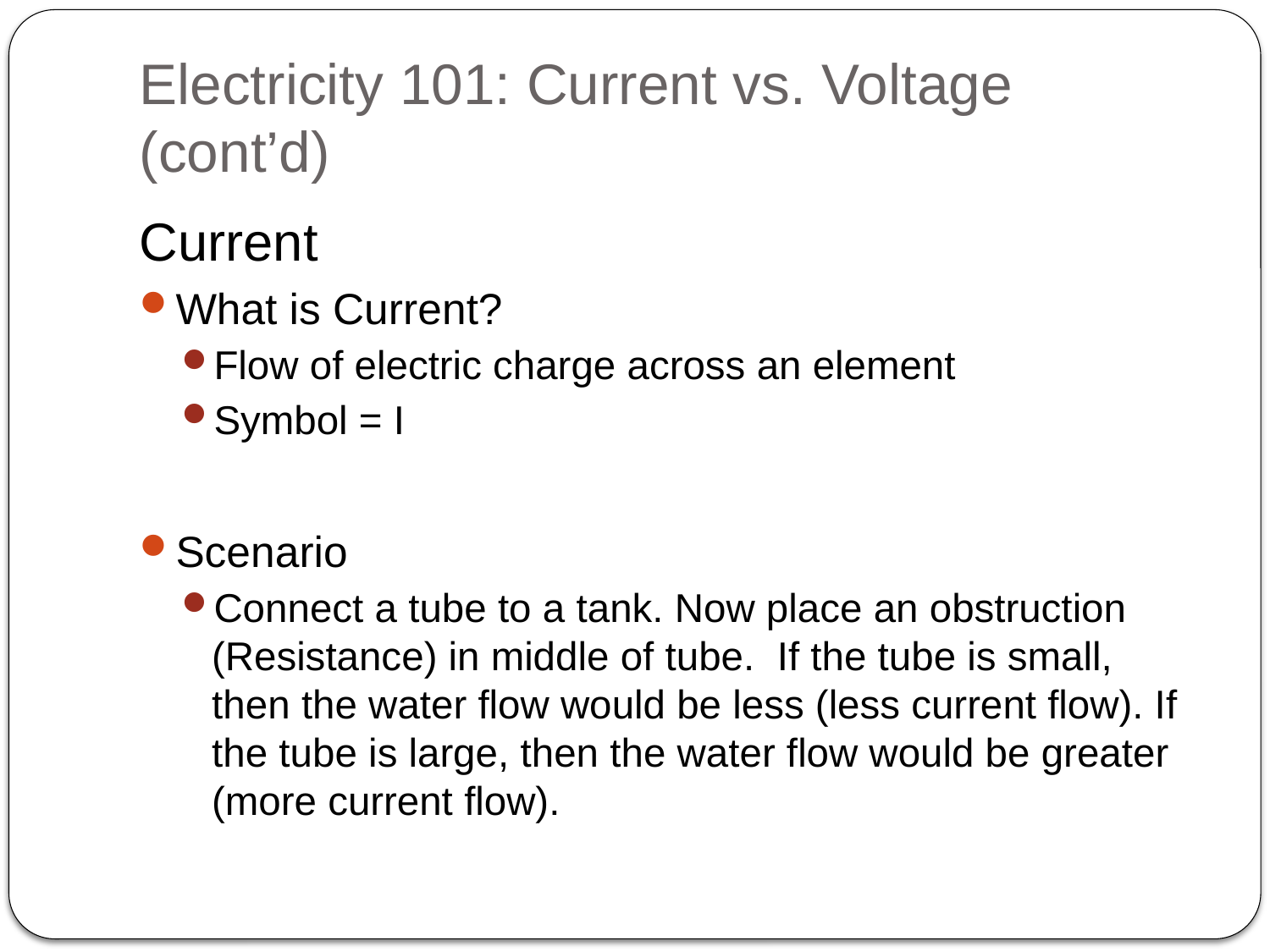

# Electricity 101: Current vs. Voltage (cont’d)
Current
What is Current?
Flow of electric charge across an element
Symbol = I

Scenario
Connect a tube to a tank. Now place an obstruction (Resistance) in middle of tube.  If the tube is small, then the water flow would be less (less current flow). If the tube is large, then the water flow would be greater (more current flow).